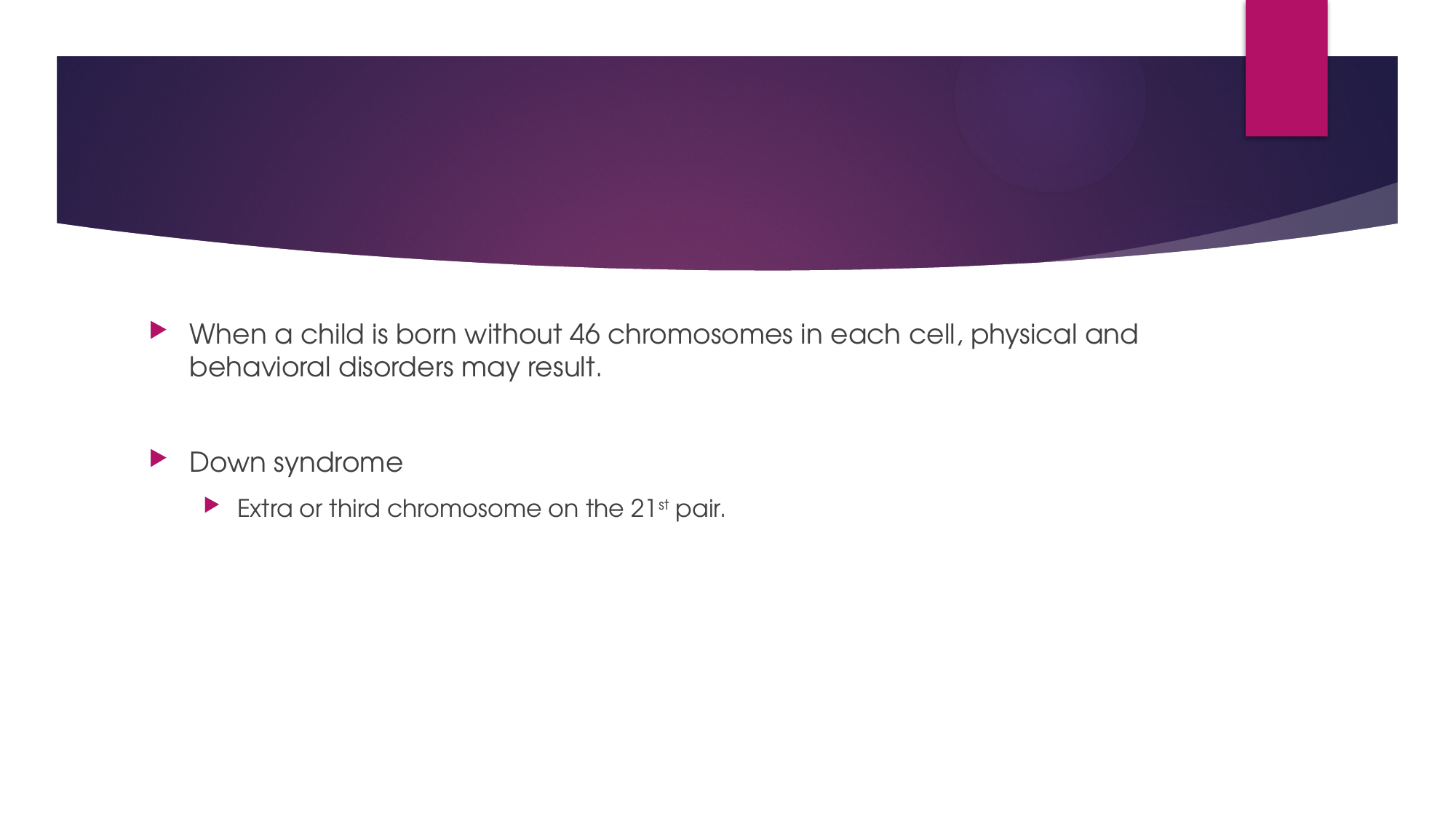

#
When a child is born without 46 chromosomes in each cell, physical and behavioral disorders may result.

Down syndrome
Extra or third chromosome on the 21st pair.